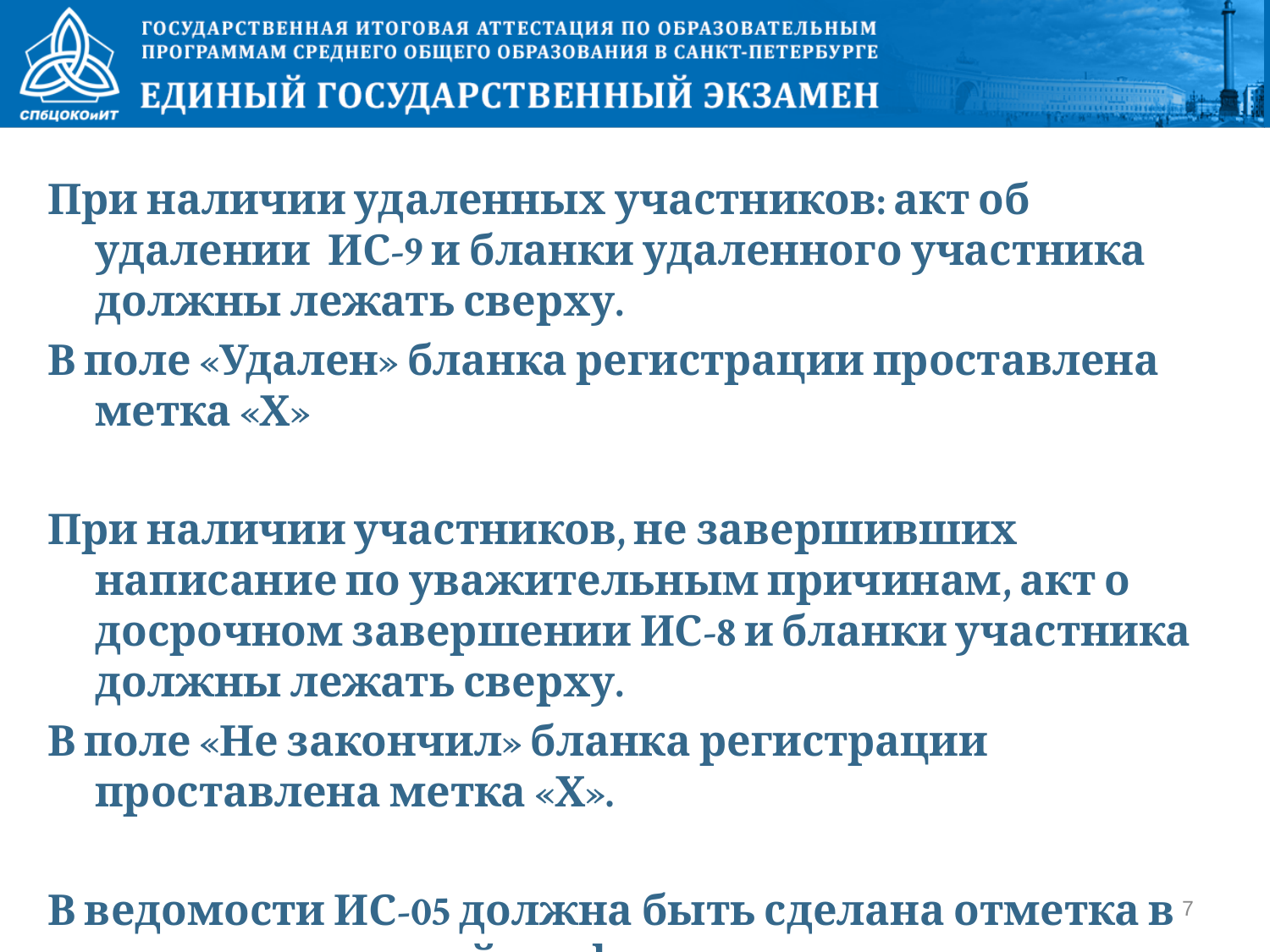

При наличии удаленных участников: акт об удалении  ИС-9 и бланки удаленного участника должны лежать сверху.
В поле «Удален» бланка регистрации проставлена метка «Х»

При наличии участников, не завершивших написание по уважительным причинам, акт о досрочном завершении ИС-8 и бланки участника должны лежать сверху.
В поле «Не закончил» бланка регистрации проставлена метка «Х».

В ведомости ИС-05 должна быть сделана отметка в соответствующей графе.
7